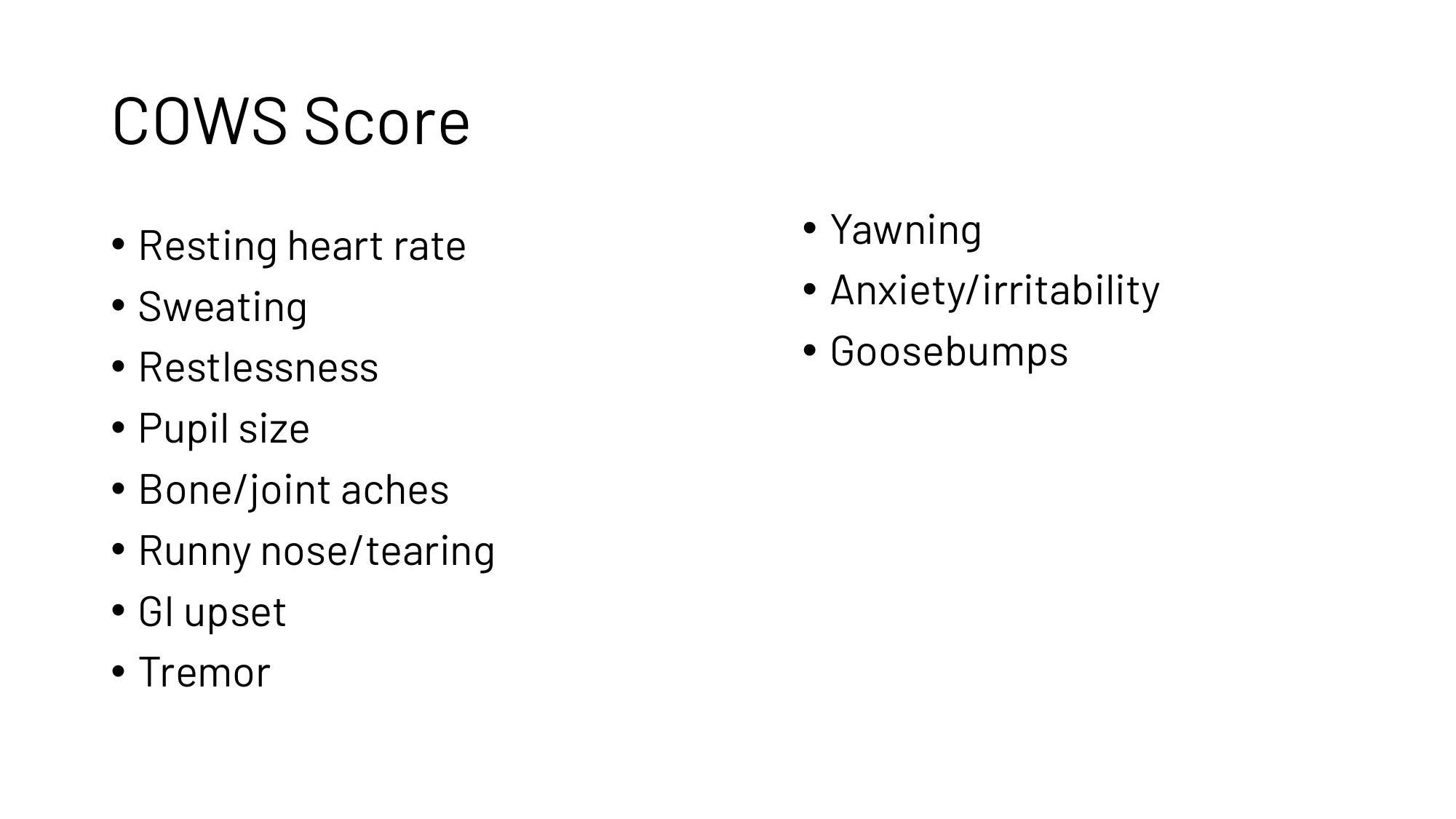

# COWS Score
Yawning
Anxiety/irritability
Goosebumps
Resting heart rate
Sweating
Restlessness
Pupil size
Bone/joint aches
Runny nose/tearing
GI upset
Tremor